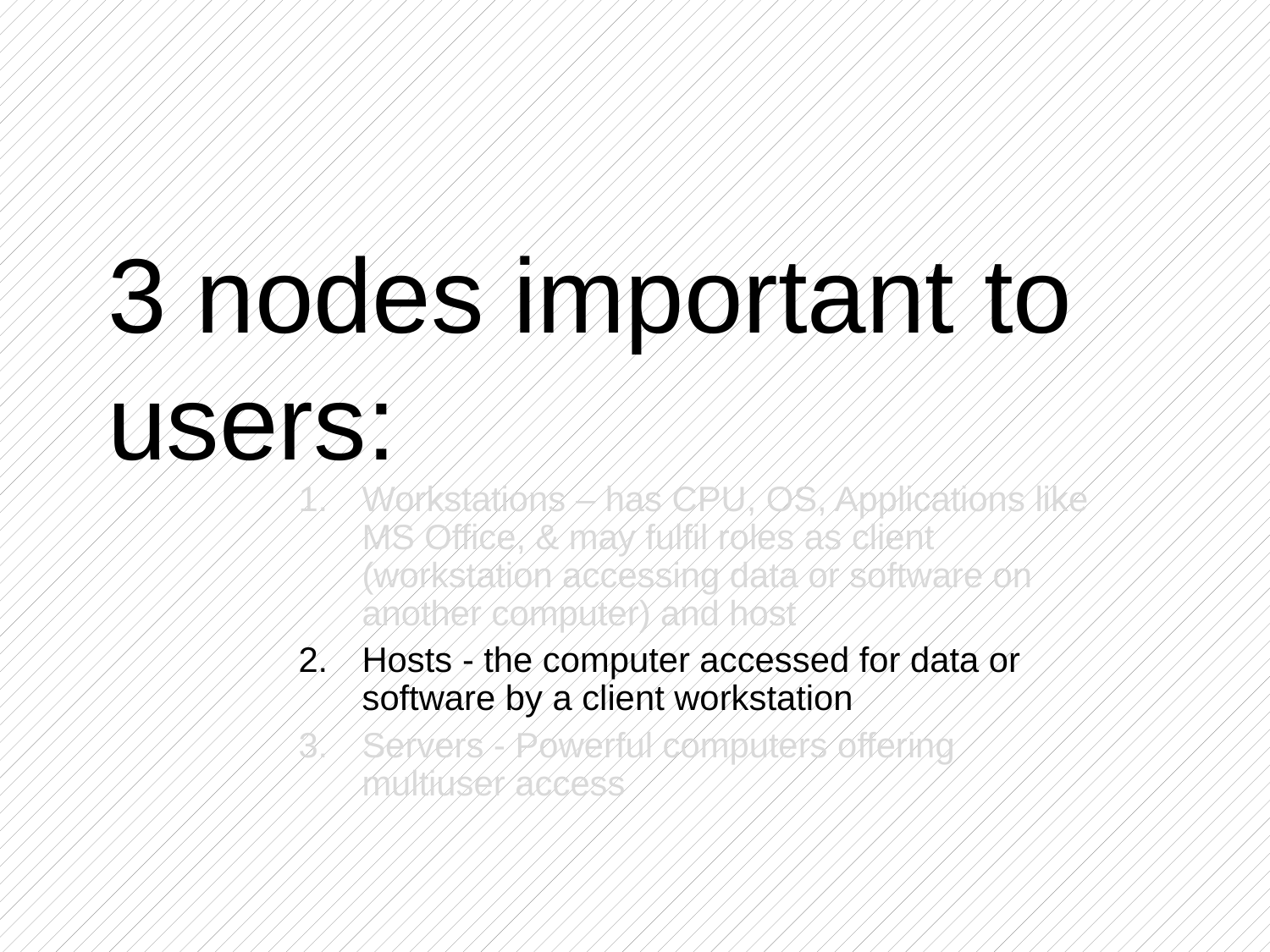

# 3 nodes important to users:
Workstations – has CPU, OS, Applications like MS Office, & may fulfil roles as client (workstation accessing data or software on another computer) and host
Hosts - the computer accessed for data or software by a client workstation
Servers - Powerful computers offering multiuser access